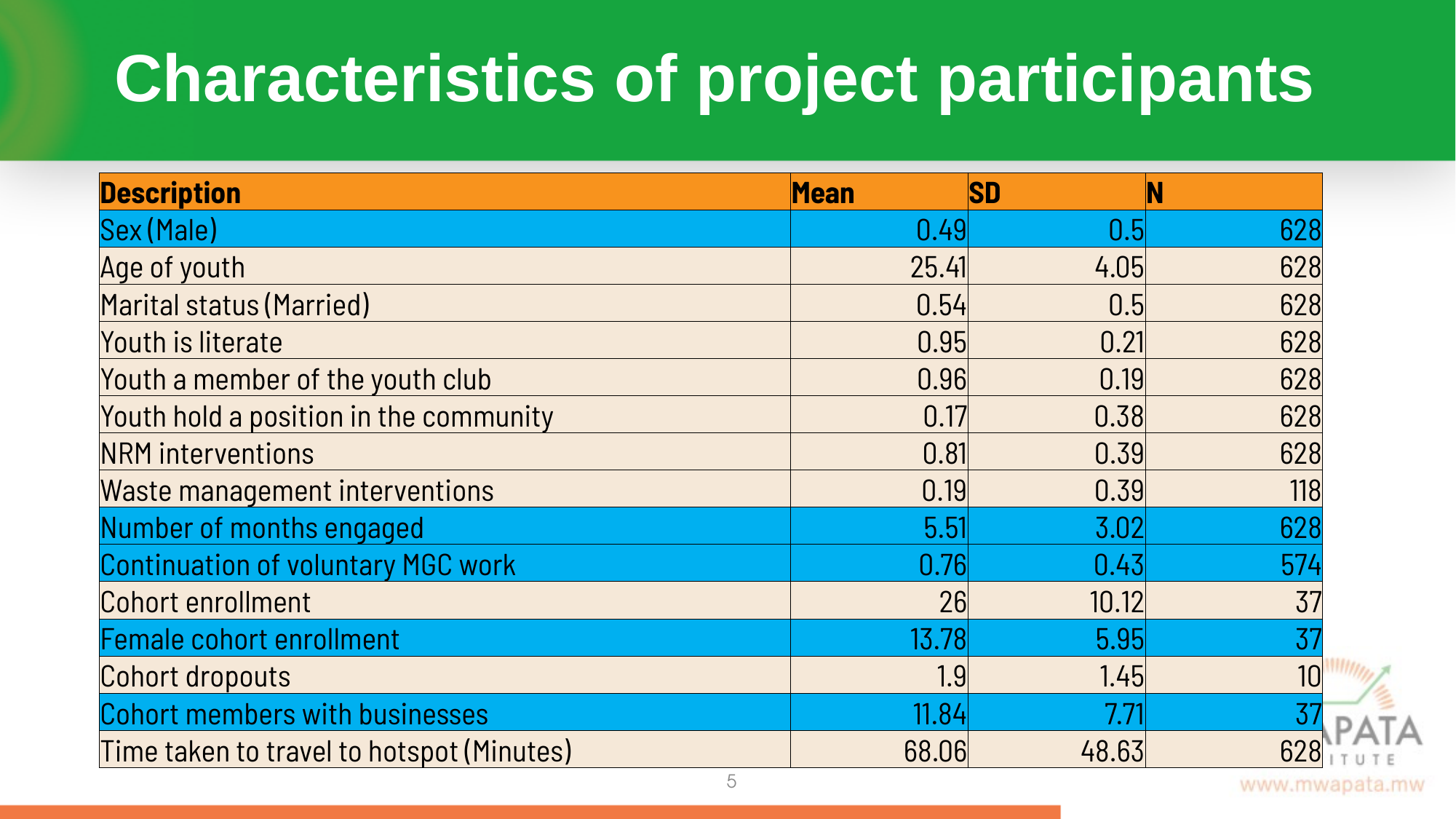

# Characteristics of project participants
| Description | Mean | SD | N |
| --- | --- | --- | --- |
| Sex (Male) | 0.49 | 0.5 | 628 |
| Age of youth | 25.41 | 4.05 | 628 |
| Marital status (Married) | 0.54 | 0.5 | 628 |
| Youth is literate | 0.95 | 0.21 | 628 |
| Youth a member of the youth club | 0.96 | 0.19 | 628 |
| Youth hold a position in the community | 0.17 | 0.38 | 628 |
| NRM interventions | 0.81 | 0.39 | 628 |
| Waste management interventions | 0.19 | 0.39 | 118 |
| Number of months engaged | 5.51 | 3.02 | 628 |
| Continuation of voluntary MGC work | 0.76 | 0.43 | 574 |
| Cohort enrollment | 26 | 10.12 | 37 |
| Female cohort enrollment | 13.78 | 5.95 | 37 |
| Cohort dropouts | 1.9 | 1.45 | 10 |
| Cohort members with businesses | 11.84 | 7.71 | 37 |
| Time taken to travel to hotspot (Minutes) | 68.06 | 48.63 | 628 |
5